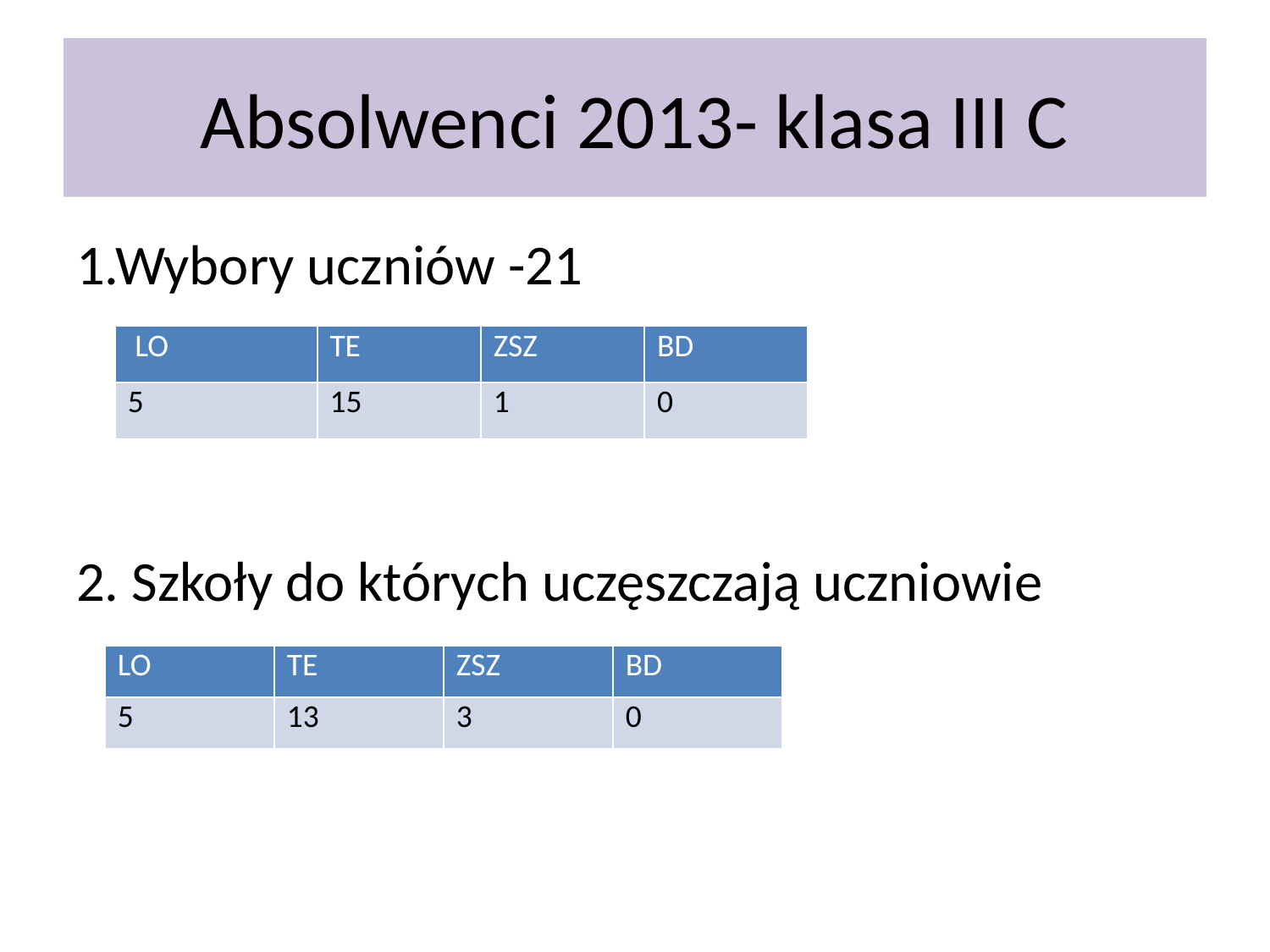

# Absolwenci 2013- klasa III C
1.Wybory uczniów -21

2. Szkoły do których uczęszczają uczniowie

| LO | TE | ZSZ | BD |
| --- | --- | --- | --- |
| 5 | 15 | 1 | 0 |
| LO | TE | ZSZ | BD |
| --- | --- | --- | --- |
| 5 | 13 | 3 | 0 |